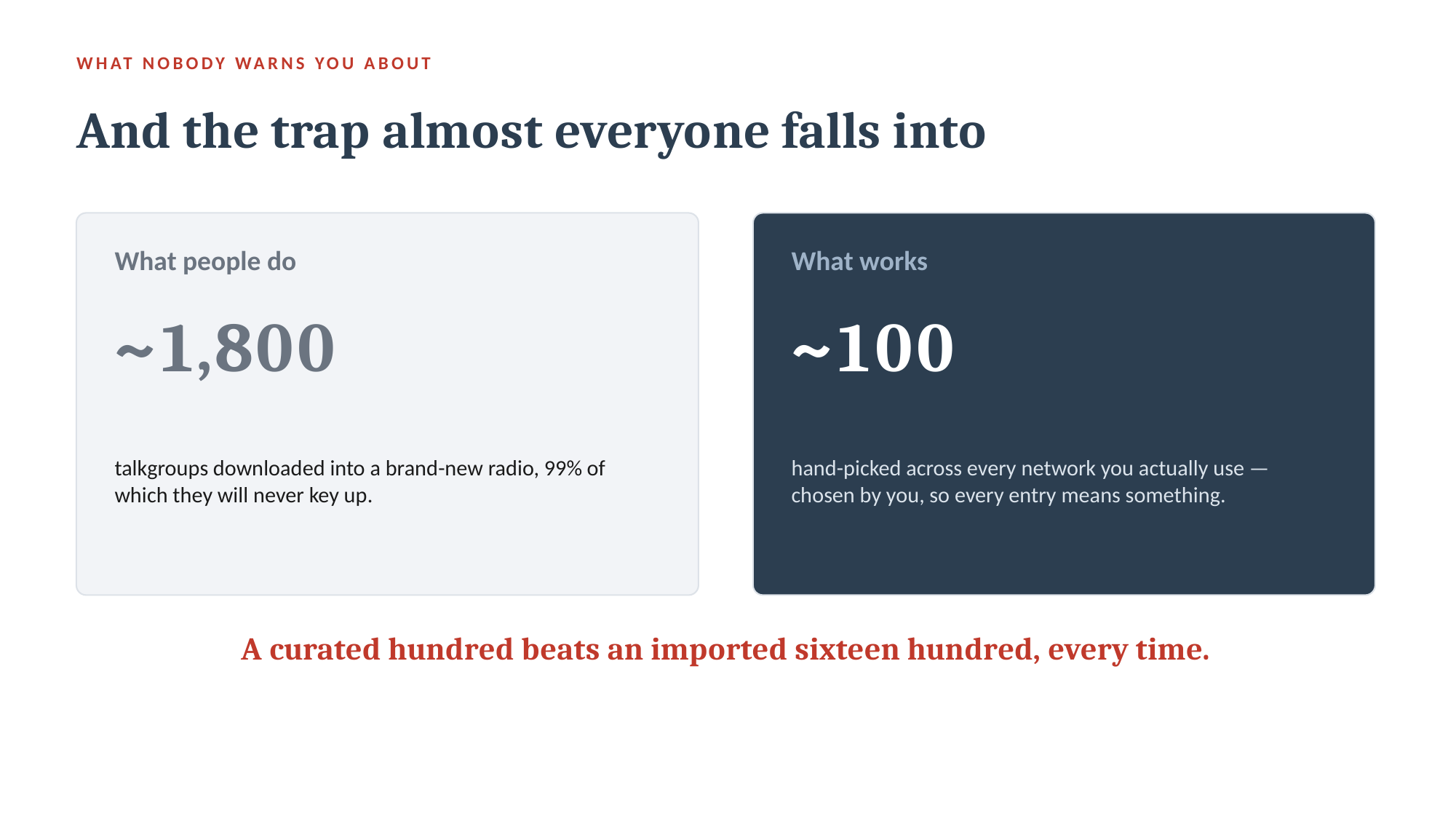

WHAT NOBODY WARNS YOU ABOUT
And the trap almost everyone falls into

What people do
What works
~1,800
~100
talkgroups downloaded into a brand-new radio, 99% of which they will never key up.
hand-picked across every network you actually use — chosen by you, so every entry means something.
A curated hundred beats an imported sixteen hundred, every time.